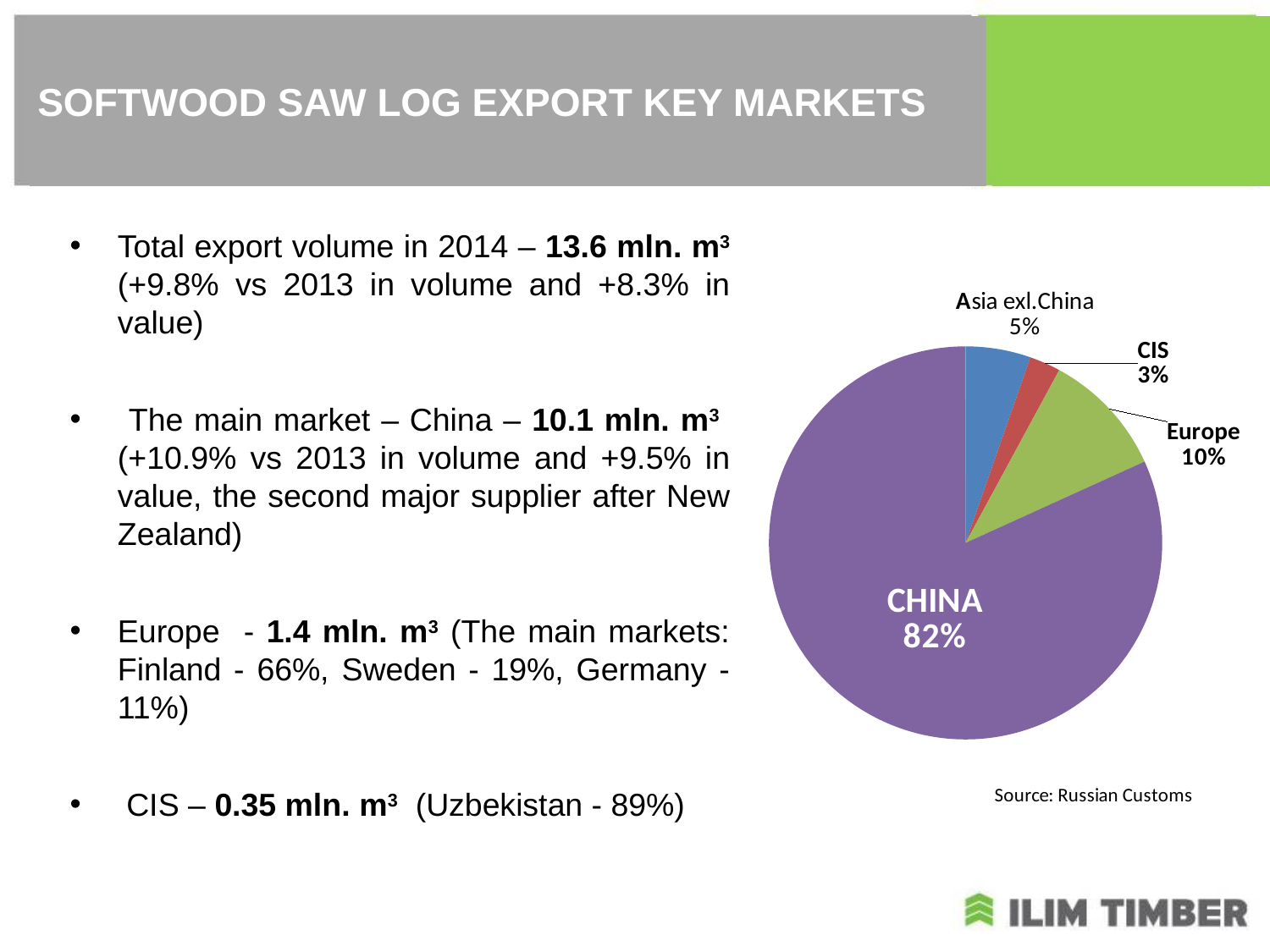

# SOFTWOOD SAW LOG EXPORT KEY MARKETS

### Chart

| Category |  |
|---|---|
| Asia exl.China | 729611.5793716967 |
| CIS | 348227.44991330494 |
| Europe | 1404356.8105265 |
| China | 11143924.02749068 |
| MENA | 5659.6499563455645 |

Total export volume in 2014 – 13.6 mln. m3 (+9.8% vs 2013 in volume and +8.3% in value)

 The main market – China – 10.1 mln. m3  (+10.9% vs 2013 in volume and +9.5% in value, the second major supplier after New Zealand)

Europe  - 1.4 mln. m3 (The main markets: Finland - 66%, Sweden - 19%, Germany -11%)

 CIS – 0.35 mln. m3  (Uzbekistan - 89%)